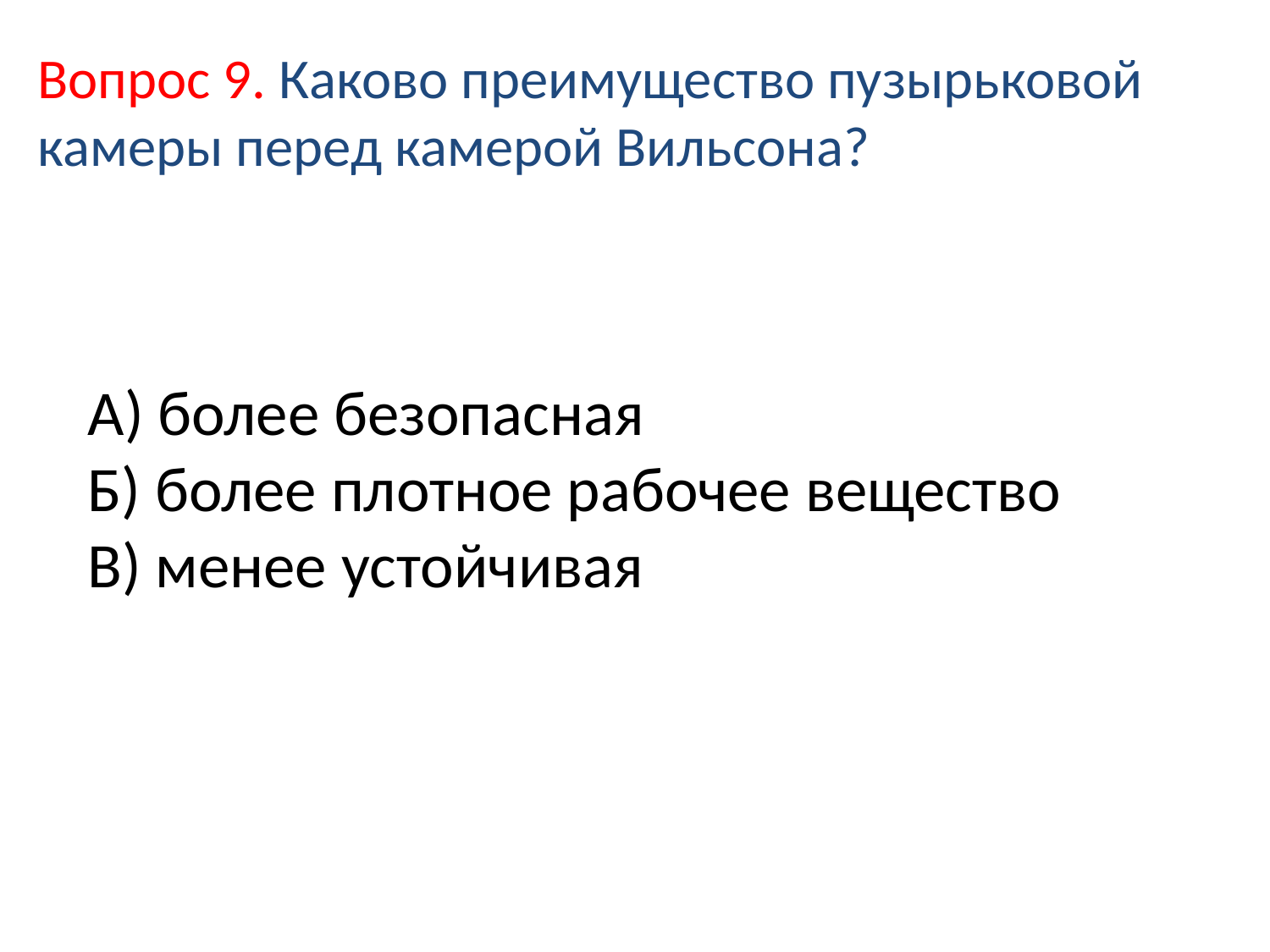

Вопрос 9. Каково преимущество пузырьковой камеры перед камерой Вильсона?
# А) более безопасная Б) более плотное рабочее вещество В) менее устойчивая